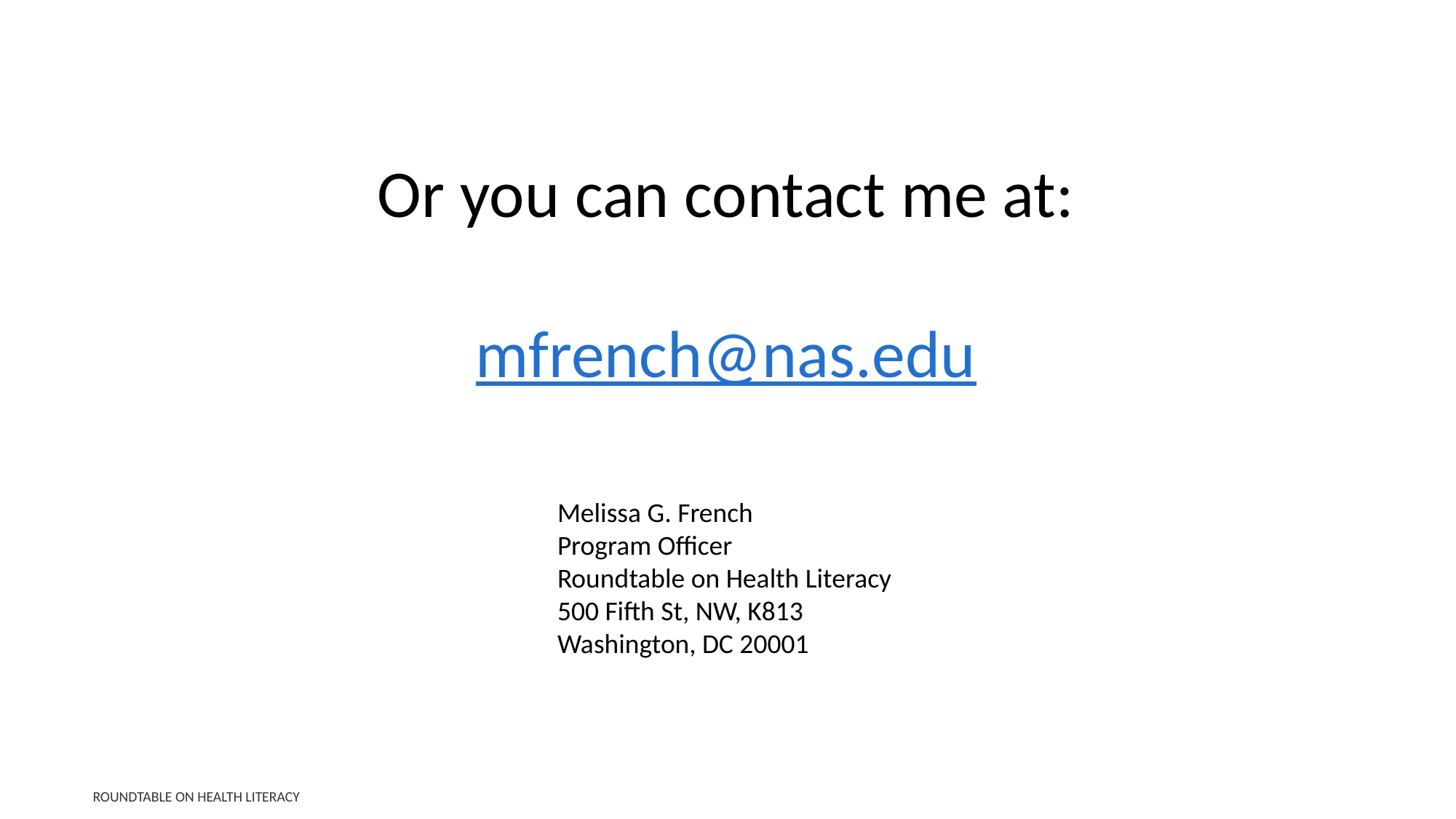

Or you can contact me at:

mfrench@nas.edu

Melissa G. French
Program Officer
Roundtable on Health Literacy
500 Fifth St, NW, K813
Washington, DC 20001
Roundtable on Health Literacy